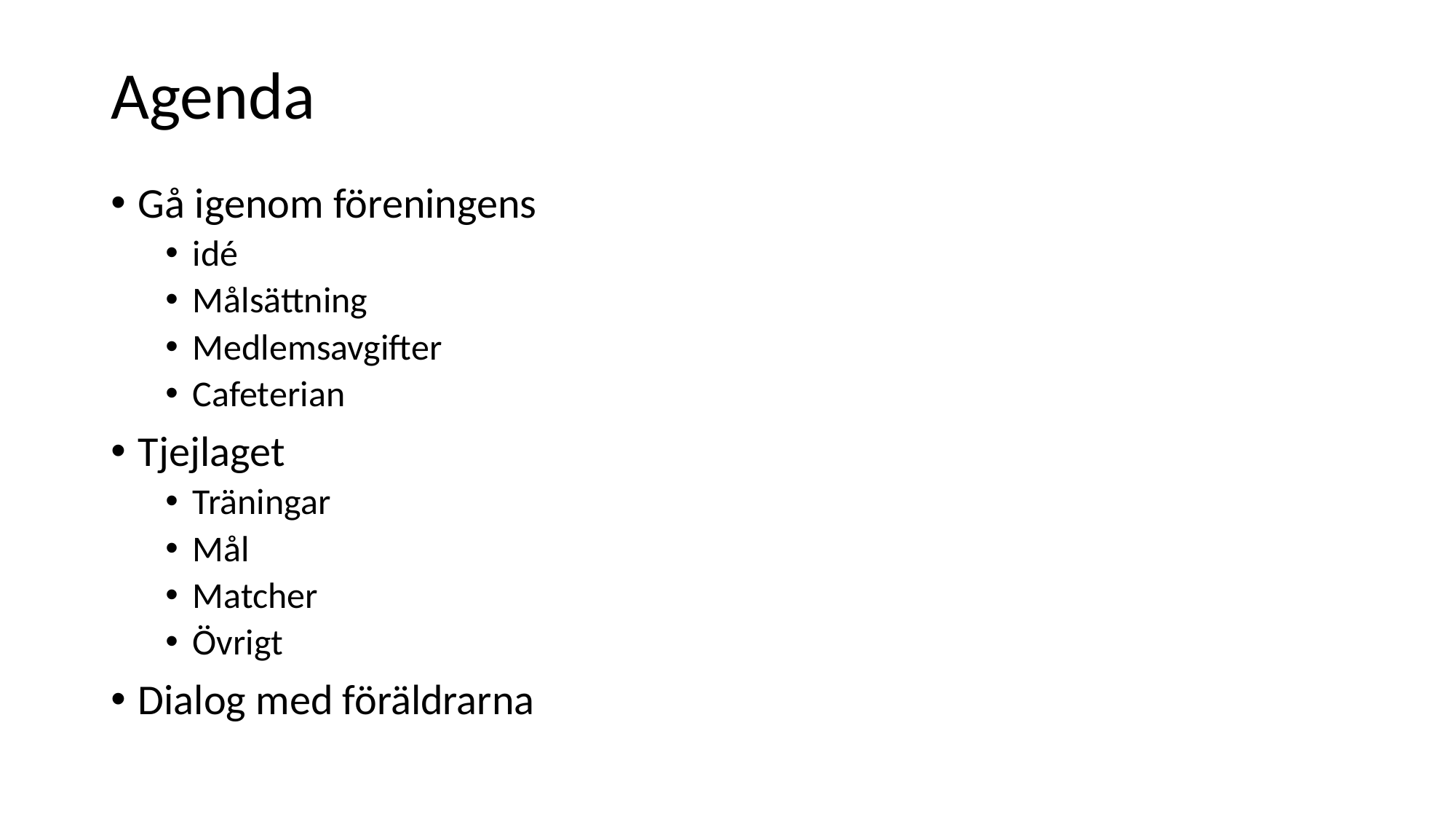

# Agenda
Gå igenom föreningens
idé
Målsättning
Medlemsavgifter
Cafeterian
Tjejlaget
Träningar
Mål
Matcher
Övrigt
Dialog med föräldrarna